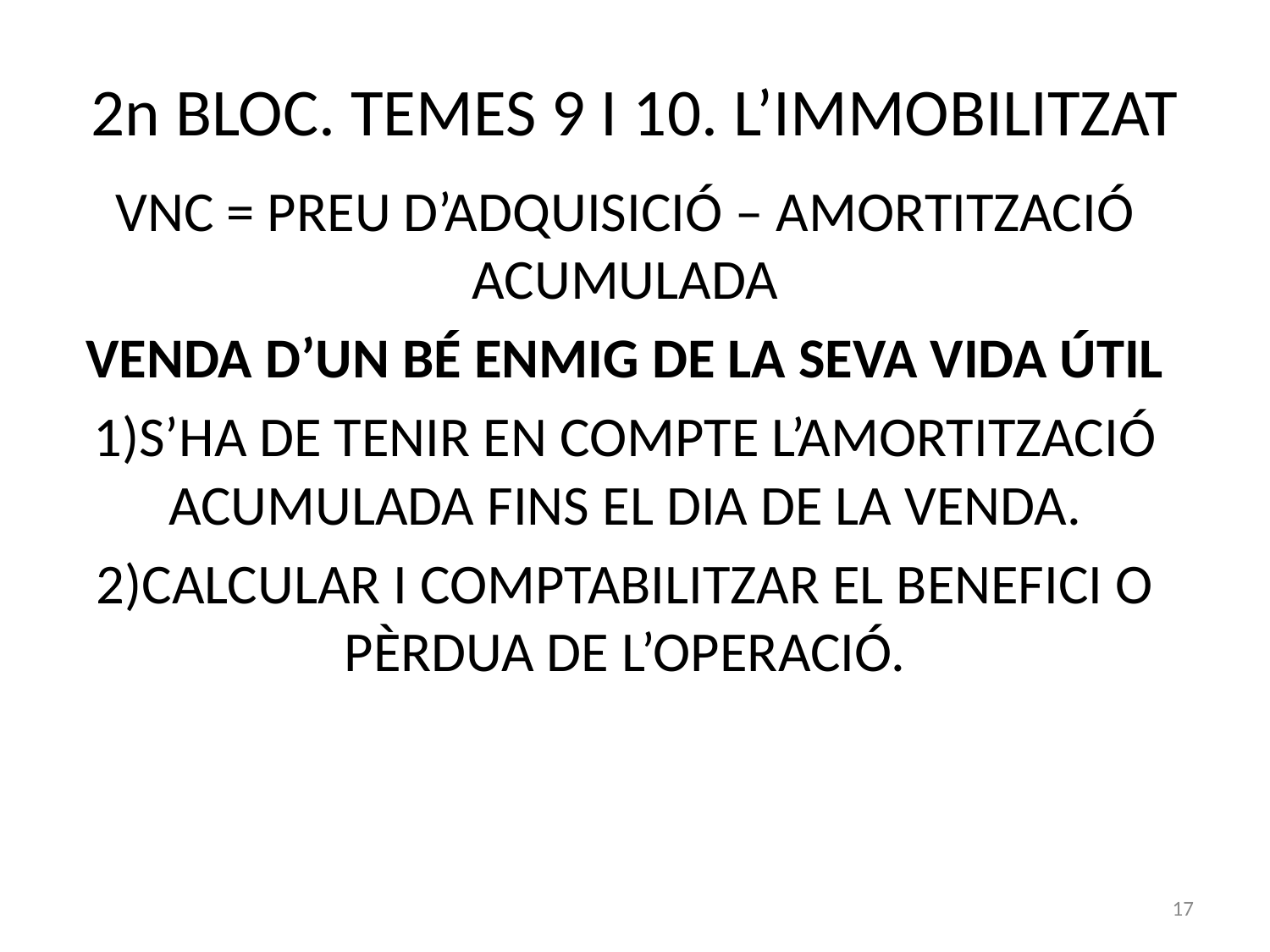

# 2n BLOC. TEMES 9 I 10. L’IMMOBILITZAT
VNC = PREU D’ADQUISICIÓ – AMORTITZACIÓ ACUMULADA
VENDA D’UN BÉ ENMIG DE LA SEVA VIDA ÚTIL
S’HA DE TENIR EN COMPTE L’AMORTITZACIÓ ACUMULADA FINS EL DIA DE LA VENDA.
CALCULAR I COMPTABILITZAR EL BENEFICI O PÈRDUA DE L’OPERACIÓ.
17